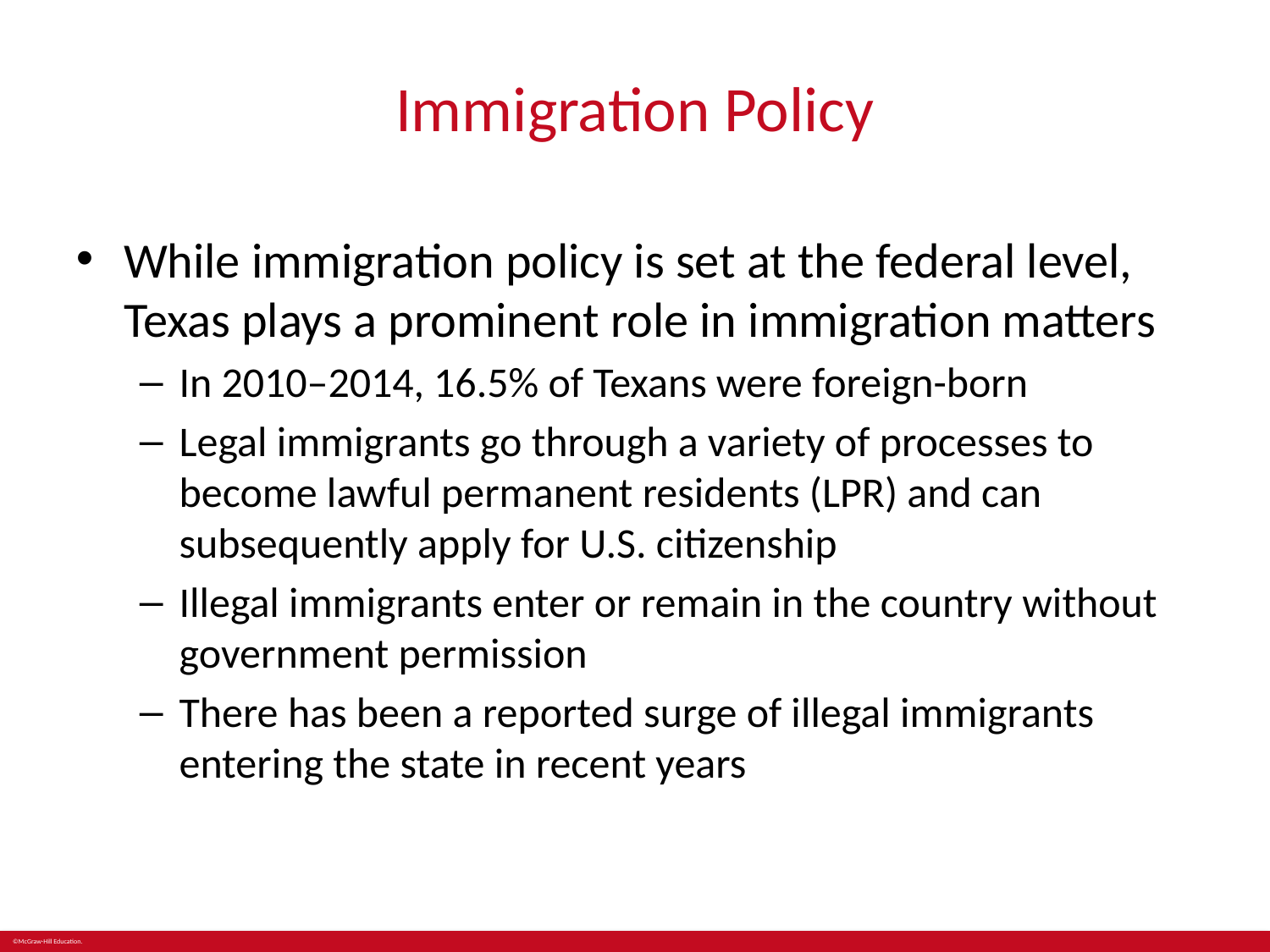

# Immigration Policy
While immigration policy is set at the federal level, Texas plays a prominent role in immigration matters
In 2010–2014, 16.5% of Texans were foreign-born
Legal immigrants go through a variety of processes to become lawful permanent residents (LPR) and can subsequently apply for U.S. citizenship
Illegal immigrants enter or remain in the country without government permission
There has been a reported surge of illegal immigrants entering the state in recent years